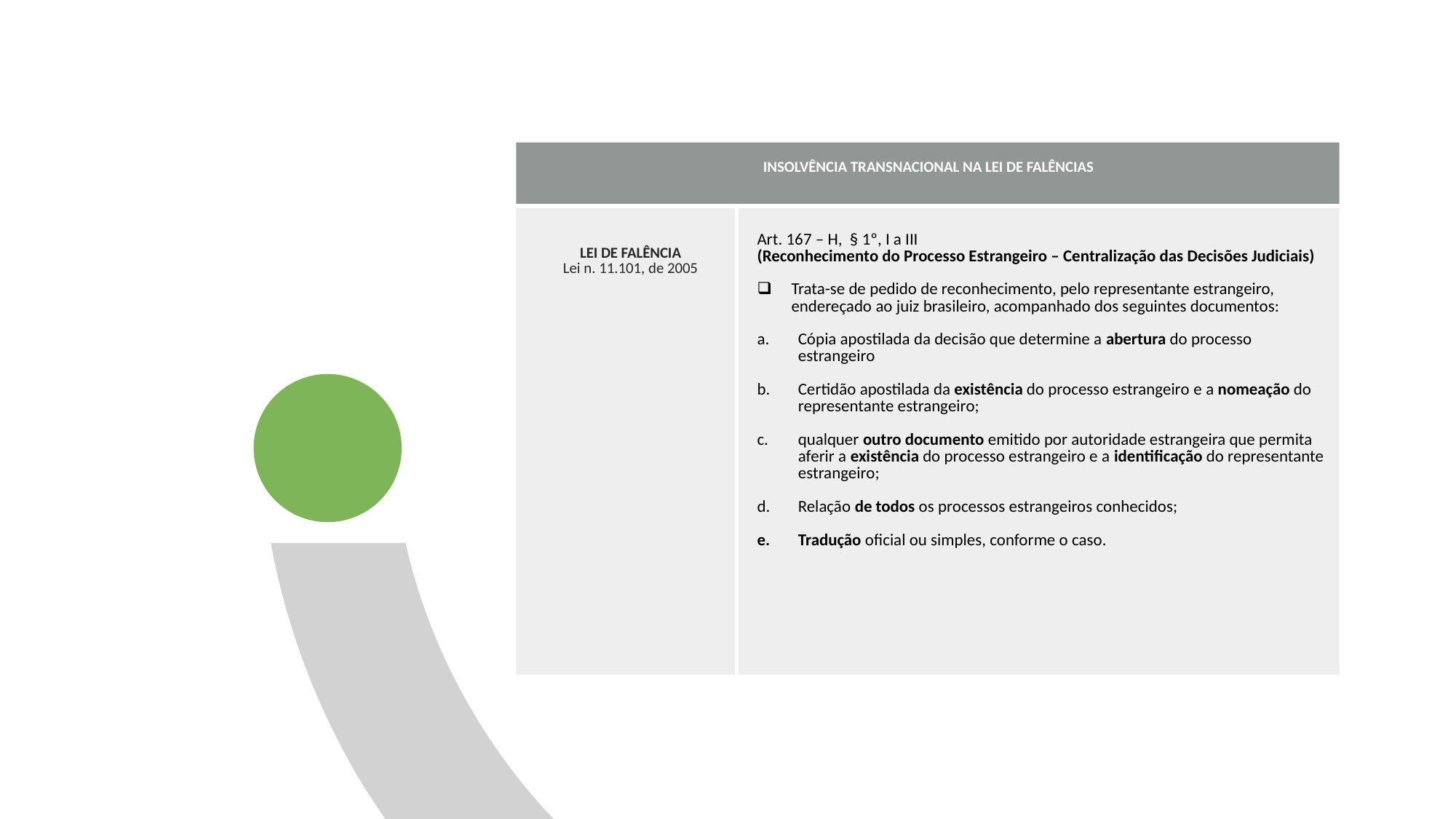

| INSOLVÊNCIA TRANSNACIONAL NA LEI DE FALÊNCIAS |  |
| --- | --- |
| LEI DE FALÊNCIA Lei n. 11.101, de 2005 | Art. 167 – H, § 1º, I a III (Reconhecimento do Processo Estrangeiro – Centralização das Decisões Judiciais) Trata-se de pedido de reconhecimento, pelo representante estrangeiro, endereçado ao juiz brasileiro, acompanhado dos seguintes documentos: Cópia apostilada da decisão que determine a abertura do processo estrangeiro Certidão apostilada da existência do processo estrangeiro e a nomeação do representante estrangeiro; qualquer outro documento emitido por autoridade estrangeira que permita aferir a existência do processo estrangeiro e a identificação do representante estrangeiro; Relação de todos os processos estrangeiros conhecidos; Tradução oficial ou simples, conforme o caso. |